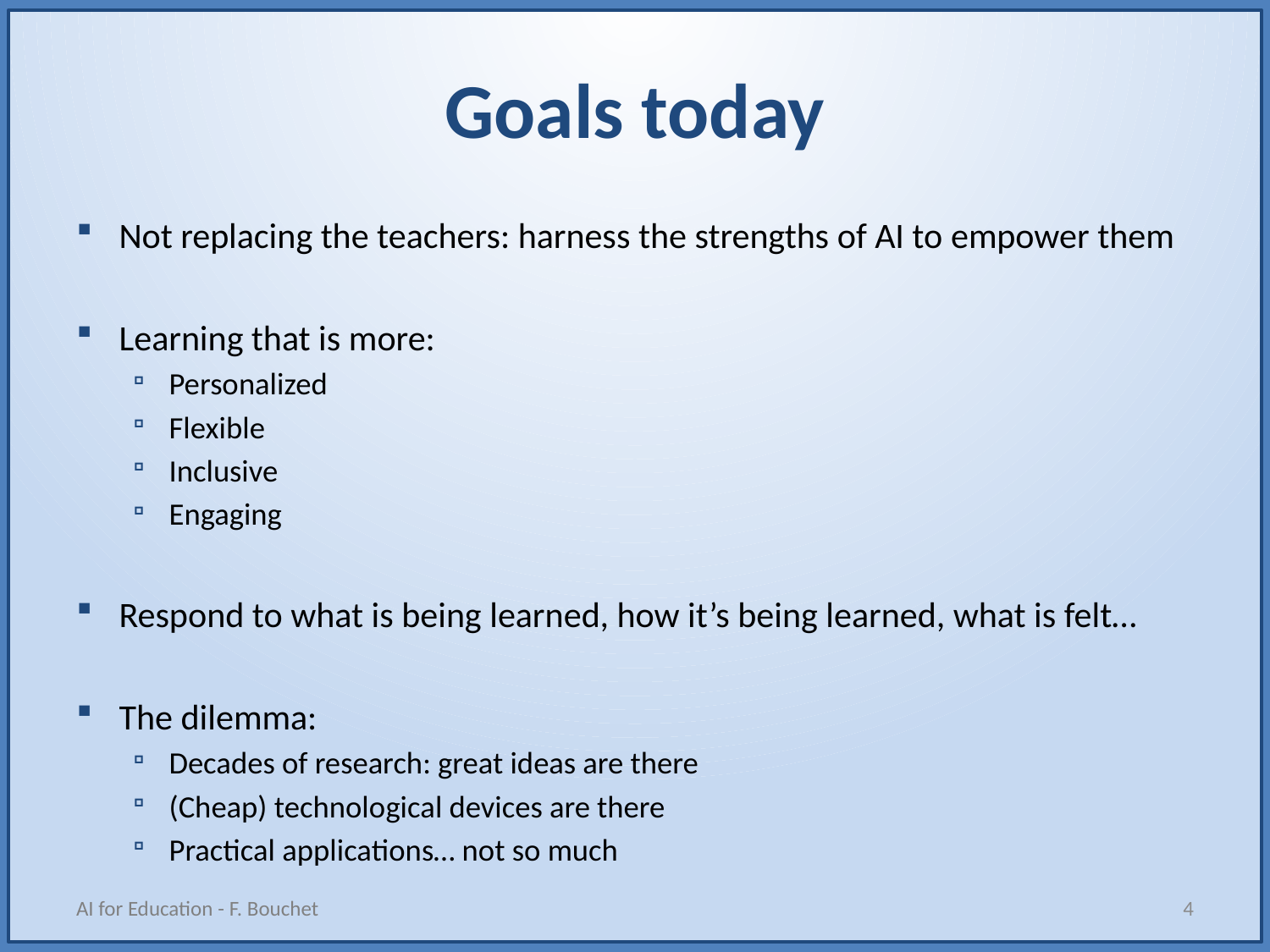

# Goals today
Not replacing the teachers: harness the strengths of AI to empower them

Learning that is more:
Personalized
Flexible
Inclusive
Engaging

Respond to what is being learned, how it’s being learned, what is felt…

The dilemma:
Decades of research: great ideas are there
(Cheap) technological devices are there
Practical applications… not so much

AI for Education - F. Bouchet
4